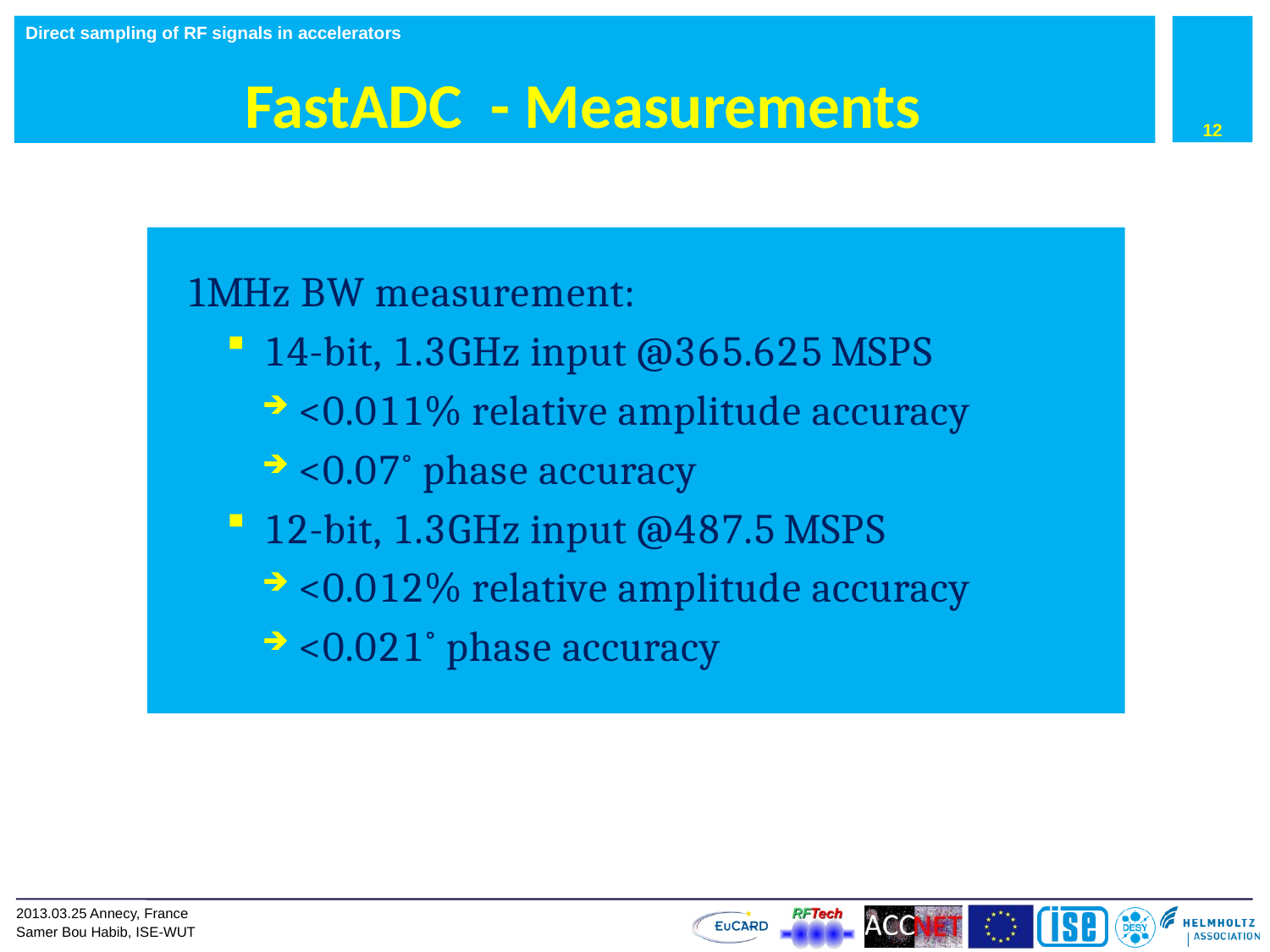

12
# FastADC  - Measurements
1MHz BW measurement:
14-bit, 1.3GHz input @365.625 MSPS
<0.011% relative amplitude accuracy
<0.07˚ phase accuracy
12-bit, 1.3GHz input @487.5 MSPS
<0.012% relative amplitude accuracy
<0.021˚ phase accuracy
2013.03.25 Annecy, France
Samer Bou Habib, ISE-WUT